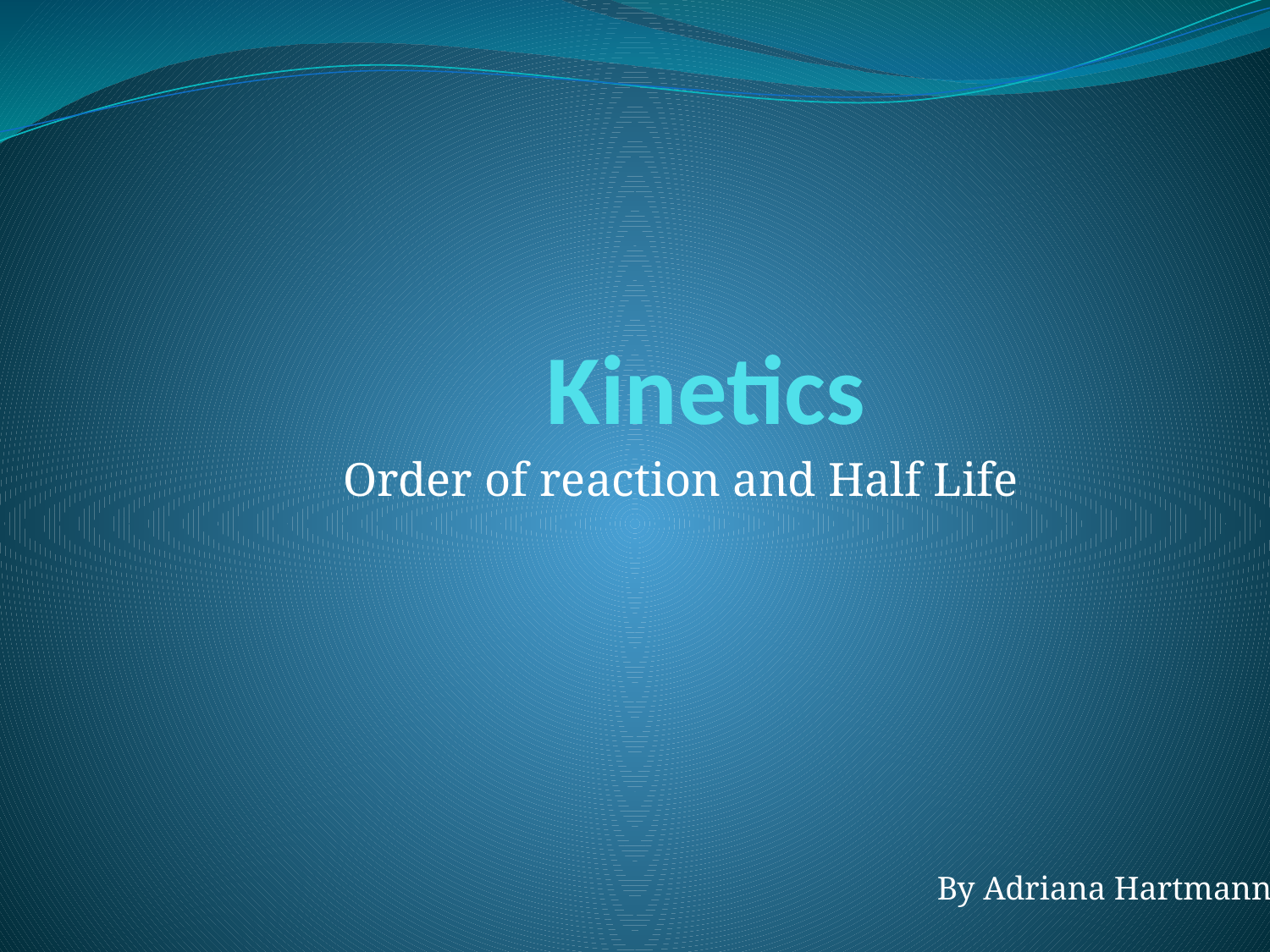

# Kinetics
Order of reaction and Half Life
By Adriana Hartmann